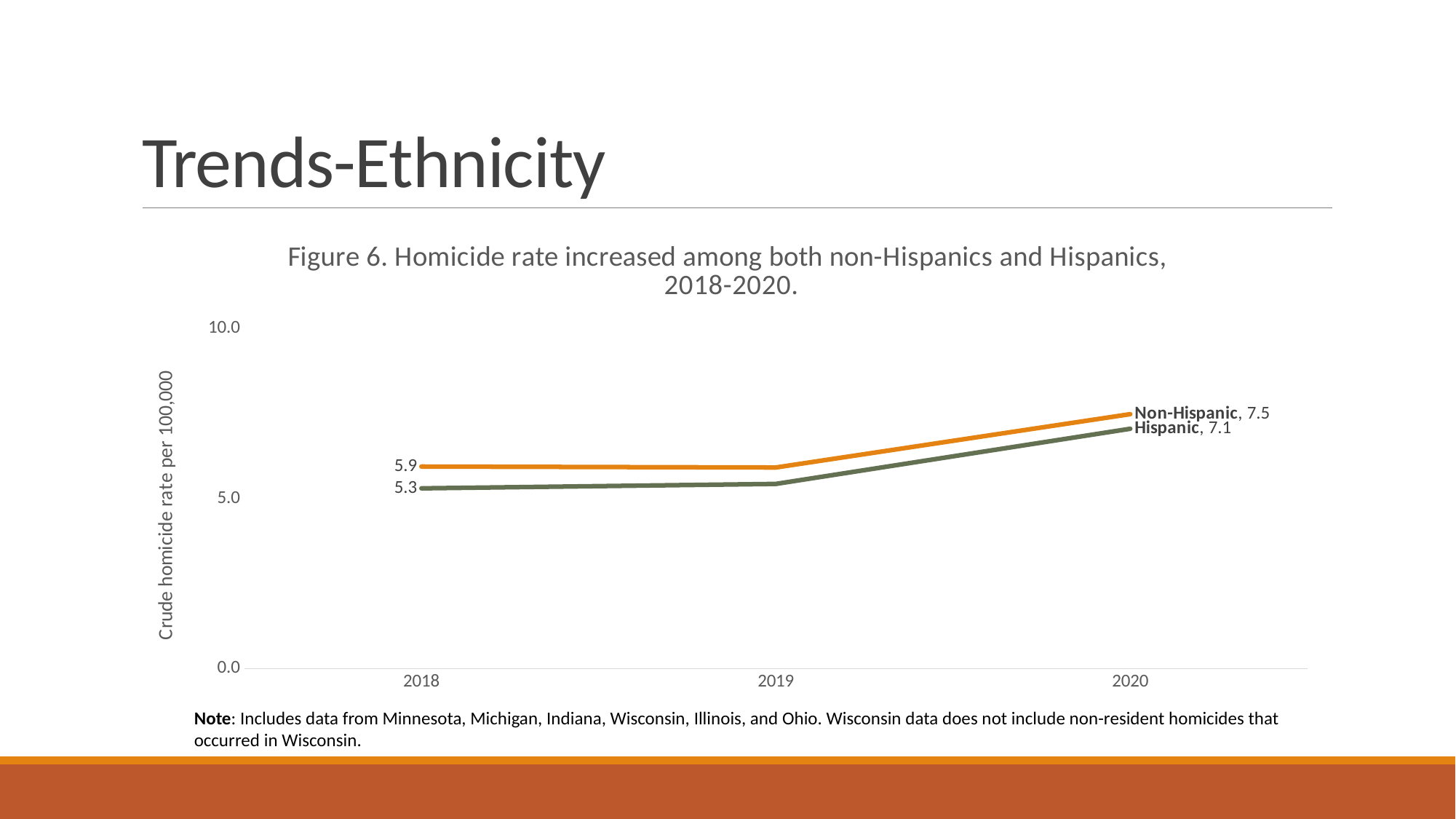

# Trends-Ethnicity

### Chart: Figure 6. Homicide rate increased among both non-Hispanics and Hispanics,
2018-2020.

| Category | Hispanic | Non-Hispanic |
|---|---|---|
| 2018 | 5.300463150814626 | 5.940601133998443 |
| 2019 | 5.430749716125023 | 5.913273621948475 |
| 2020 | 7.052273759509481 | 7.48279720935338 |
Note: Includes data from Minnesota, Michigan, Indiana, Wisconsin, Illinois, and Ohio. Wisconsin data does not include non-resident homicides that occurred in Wisconsin.